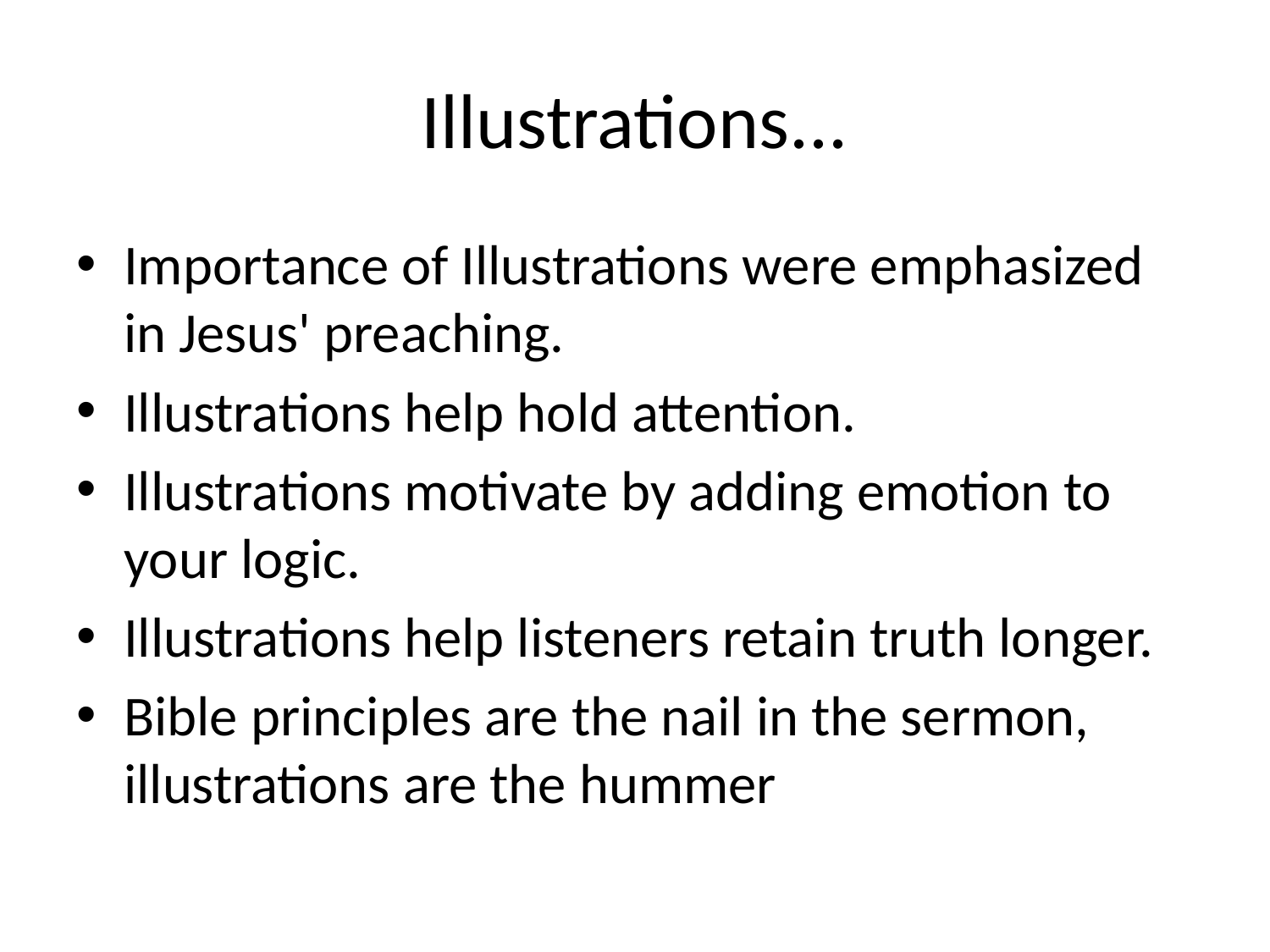

# Illustrations...
Importance of Illustrations were emphasized in Jesus' preaching.
Illustrations help hold attention.
Illustrations motivate by adding emotion to your logic.
Illustrations help listeners retain truth longer.
Bible principles are the nail in the sermon, illustrations are the hummer